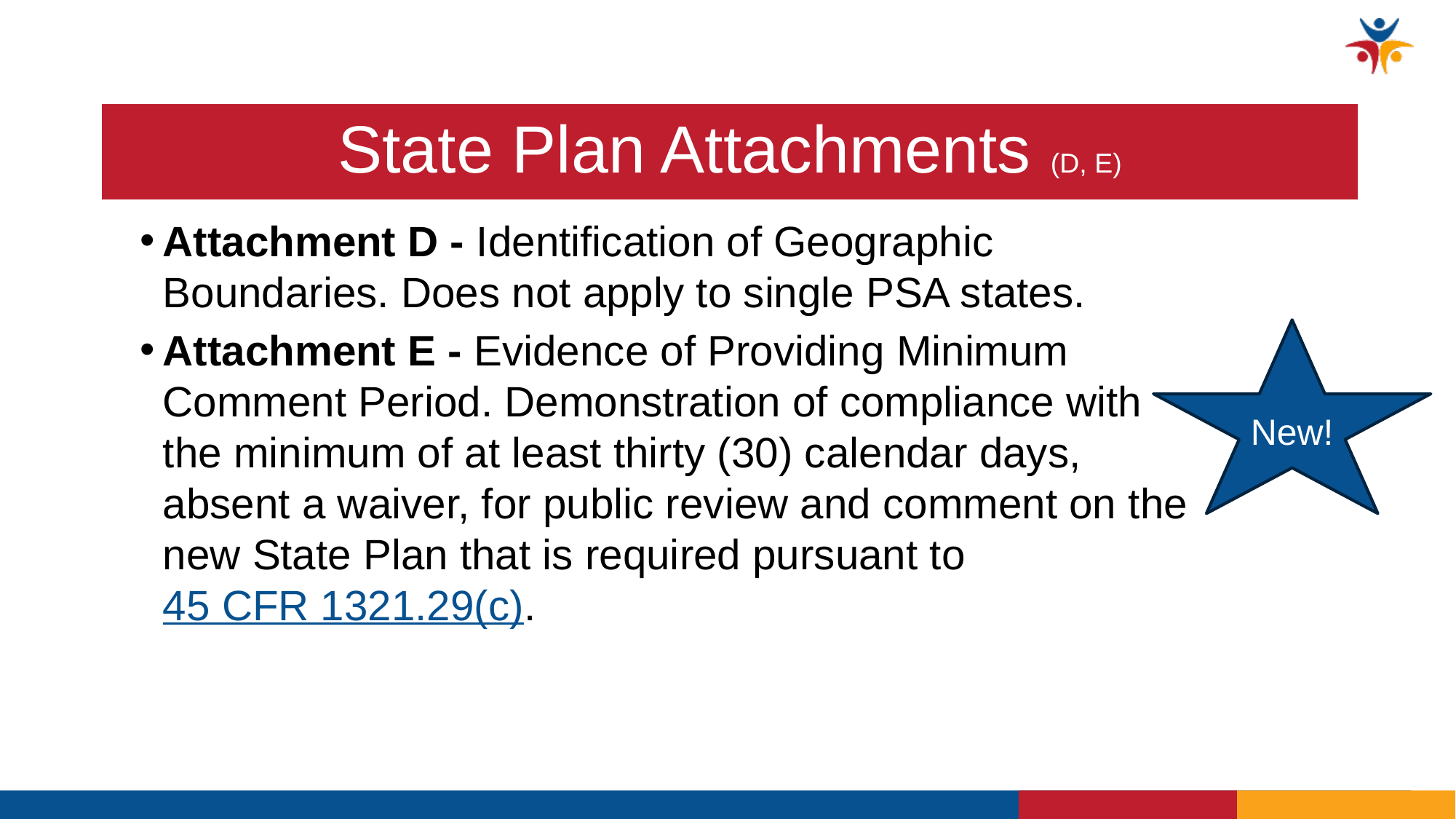

# State Plan Attachments (D, E)
Attachment D - Identification of Geographic Boundaries. Does not apply to single PSA states.
Attachment E - Evidence of Providing Minimum Comment Period. Demonstration of compliance with the minimum of at least thirty (30) calendar days, absent a waiver, for public review and comment on the new State Plan that is required pursuant to 45 CFR 1321.29(c).

New!